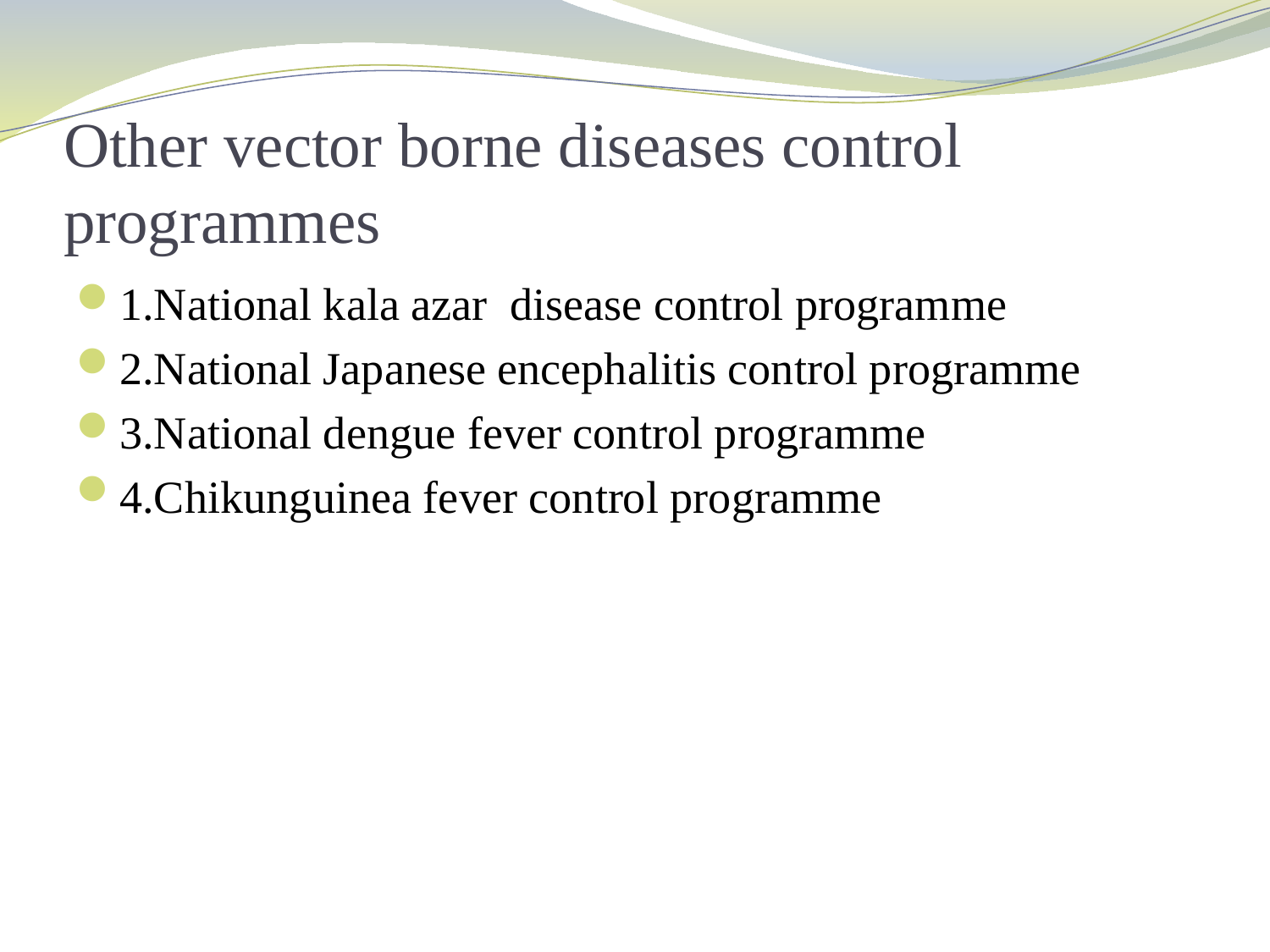

# Other vector borne diseases control programmes
1.National kala azar  disease control programme
2.National Japanese encephalitis control programme
3.National dengue fever control programme
4.Chikunguinea fever control programme